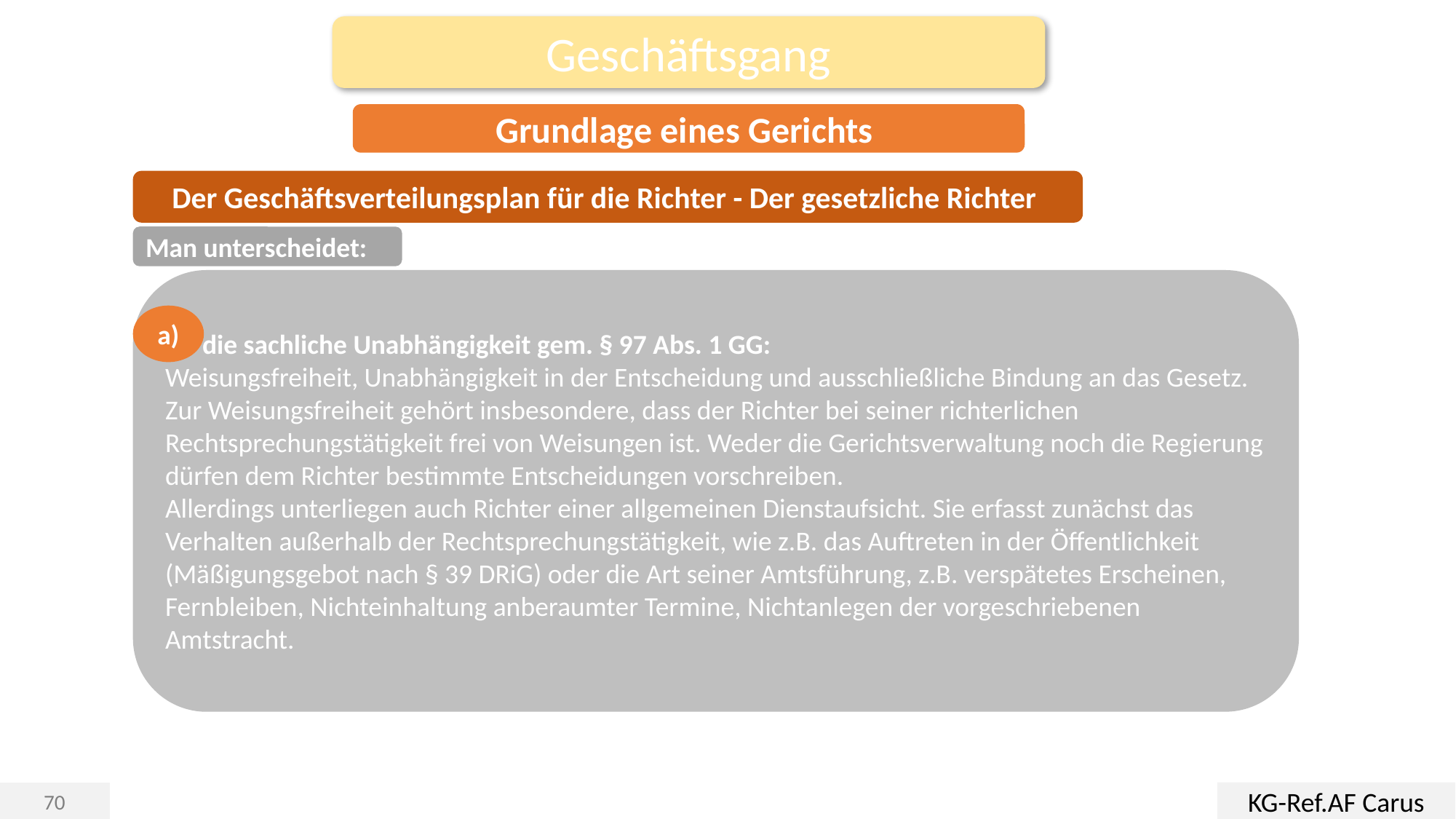

Geschäftsgang
Grundlage eines Gerichts
Der Geschäftsverteilungsplan für die Richter - Der gesetzliche Richter
Man unterscheidet:
      die sachliche Unabhängigkeit gem. § 97 Abs. 1 GG:
Weisungsfreiheit, Unabhängigkeit in der Entscheidung und ausschließliche Bindung an das Gesetz. Zur Weisungsfreiheit gehört insbesondere, dass der Richter bei seiner richterlichen Rechtsprechungstätigkeit frei von Weisungen ist. Weder die Gerichtsverwaltung noch die Regierung dürfen dem Richter bestimmte Entscheidungen vorschreiben.
Allerdings unterliegen auch Richter einer allgemeinen Dienstaufsicht. Sie erfasst zunächst das Verhalten außerhalb der Rechtsprechungstätigkeit, wie z.B. das Auftreten in der Öffentlichkeit (Mäßigungsgebot nach § 39 DRiG) oder die Art seiner Amtsführung, z.B. verspätetes Erscheinen, Fernbleiben, Nichteinhaltung anberaumter Termine, Nichtanlegen der vorgeschriebenen Amtstracht.
a)
KG-Ref.AF Carus
70